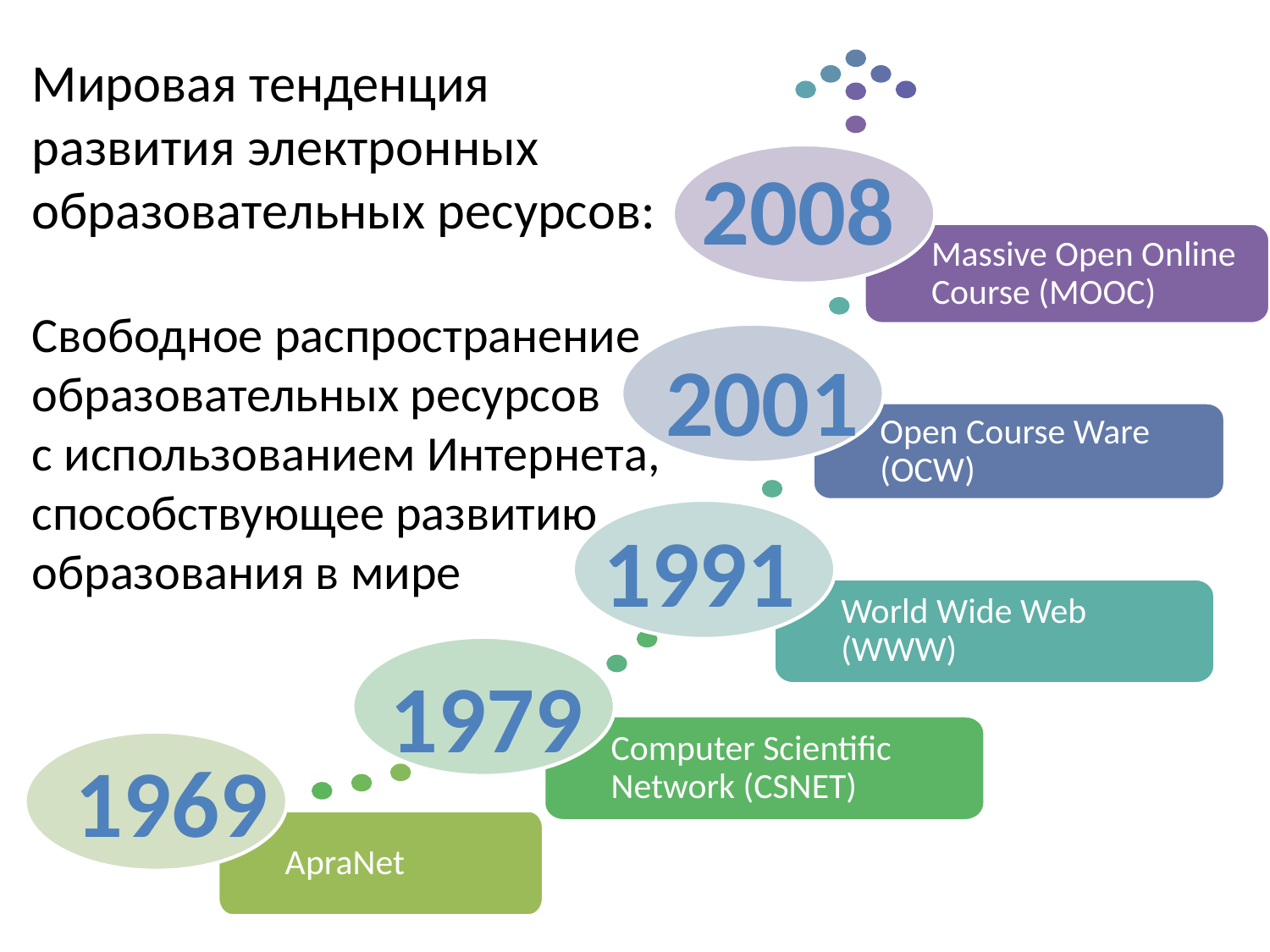

2008

Massive Open Online Course (MOOC)
# Мировая тенденция развития электронных образовательных ресурсов: Свободное распространение образовательных ресурсов с использованием Интернета, способствующее развитию образования в мире

2001
Open Course Ware (OCW)

1991
World Wide Web (WWW)

1979

Computer Scientific Network (CSNET)

1969

ApraNet